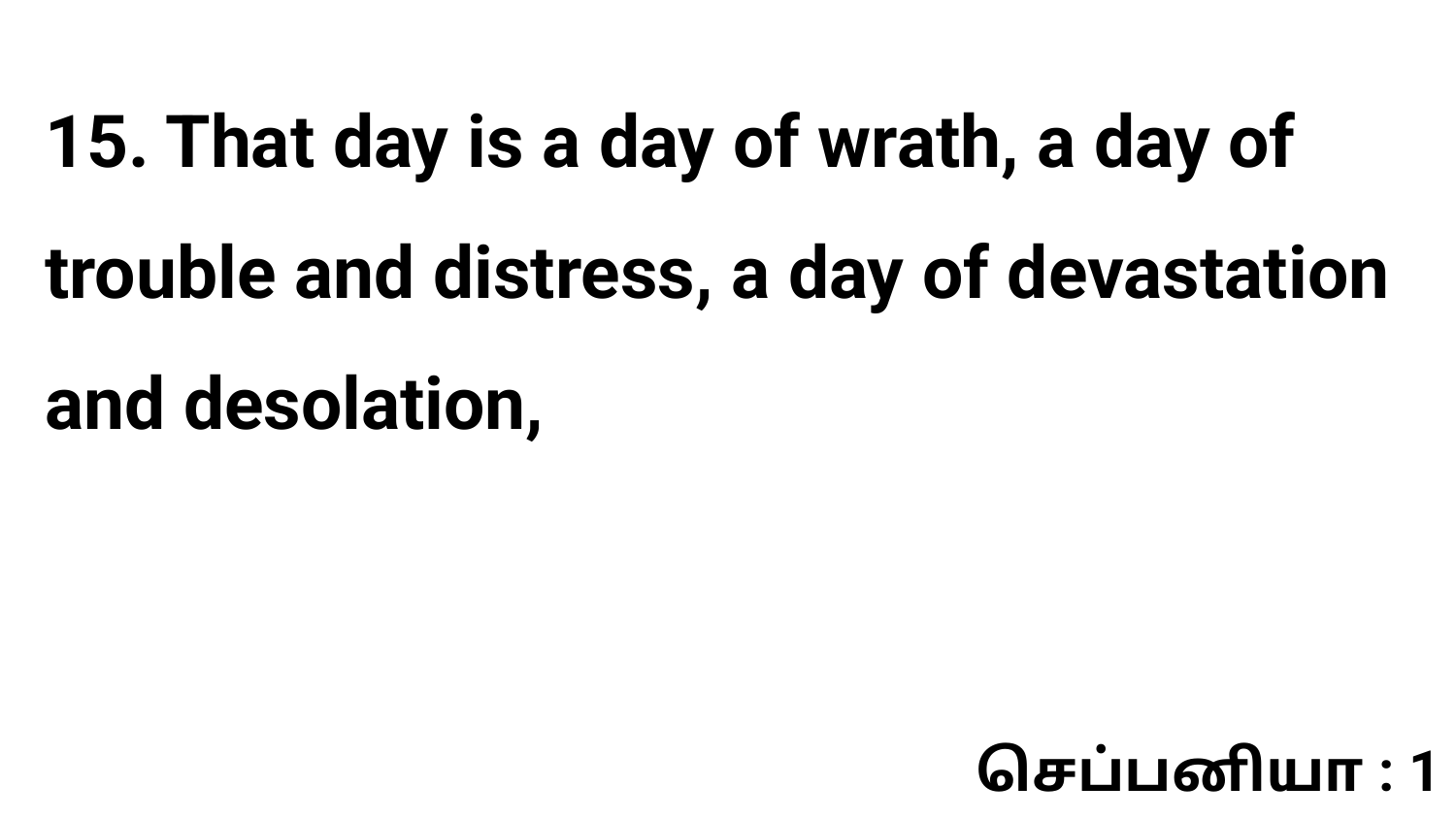

15. That day is a day of wrath, a day of trouble and distress, a day of devastation and desolation,
செப்பனியா : 1